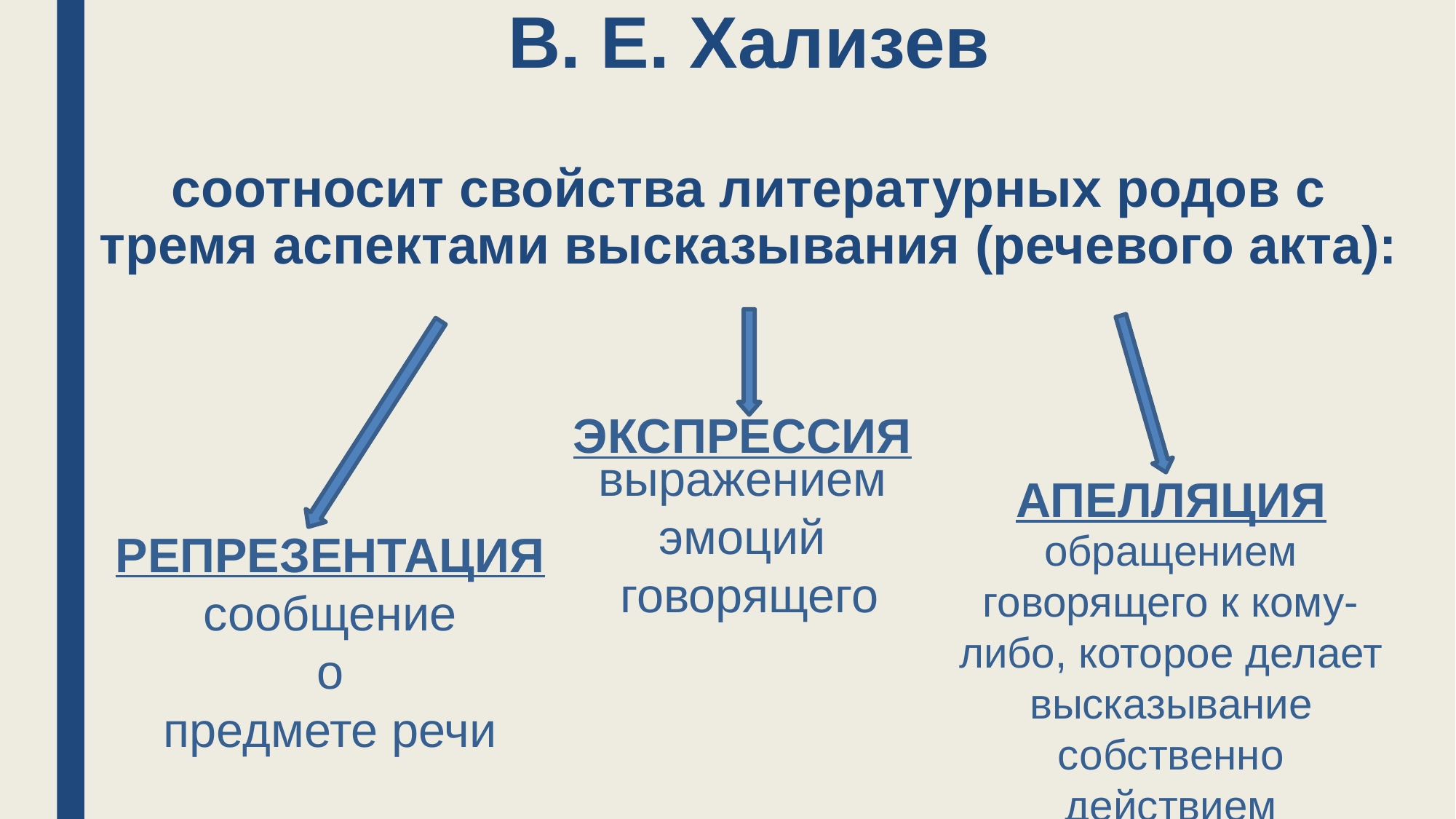

# В. Е. Хализев соотносит свойства литературных родов с тремя аспектами высказывания (речевого акта):

ЭКСПРЕССИЯ
выражением
эмоций
говорящего
АПЕЛЛЯЦИЯ
РЕПРЕЗЕНТАЦИЯ
сообщение
о
предмете речи
обращением говорящего к кому-либо, которое делает высказывание собственно действием